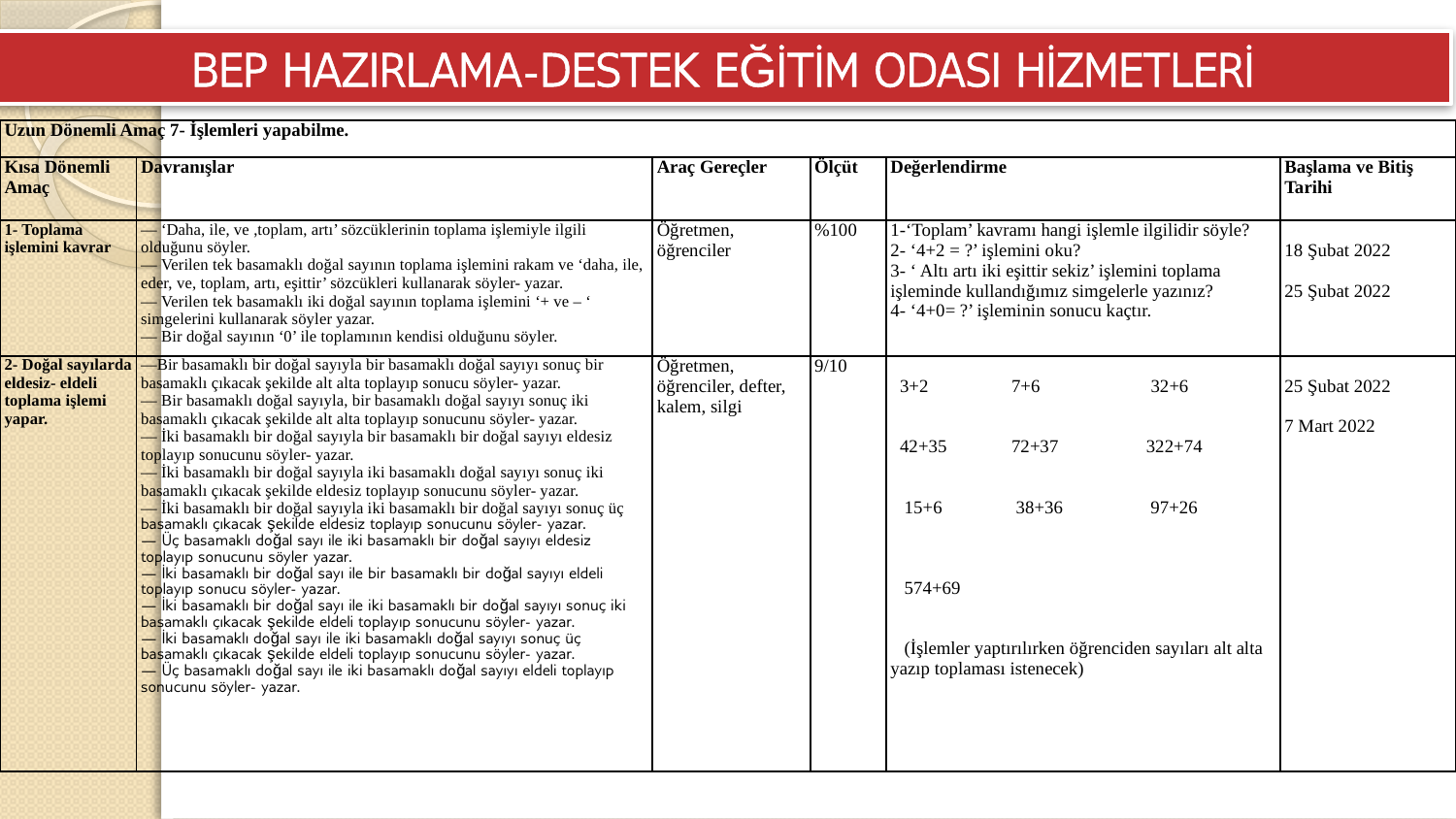

BEP HAZIRLAMA-DESTEK EĞİTİM ODASI HİZMETLERİ
| Uzun Dönemli Amaç 7- İşlemleri yapabilme. |  |  |  |  |  |
| --- | --- | --- | --- | --- | --- |
| Kısa Dönemli Amaç | Davranışlar | Araç Gereçler | Ölçüt | Değerlendirme | Başlama ve Bitiş Tarihi |
| 1- Toplama işlemini kavrar | — ‘Daha, ile, ve ,toplam, artı’ sözcüklerinin toplama işlemiyle ilgili olduğunu söyler. — Verilen tek basamaklı doğal sayının toplama işlemini rakam ve ‘daha, ile, eder, ve, toplam, artı, eşittir’ sözcükleri kullanarak söyler- yazar. — Verilen tek basamaklı iki doğal sayının toplama işlemini ‘+ ve – ‘ simgelerini kullanarak söyler yazar. — Bir doğal sayının ‘0’ ile toplamının kendisi olduğunu söyler. | Öğretmen, öğrenciler | %100 | 1-‘Toplam’ kavramı hangi işlemle ilgilidir söyle? 2- ‘4+2 = ?’ işlemini oku? 3- ‘ Altı artı iki eşittir sekiz’ işlemini toplama işleminde kullandığımız simgelerle yazınız? 4- ‘4+0= ?’ işleminin sonucu kaçtır. | 18 Şubat 2022 25 Şubat 2022 |
| 2- Doğal sayılarda eldesiz- eldeli toplama işlemi yapar. | —Bir basamaklı bir doğal sayıyla bir basamaklı doğal sayıyı sonuç bir basamaklı çıkacak şekilde alt alta toplayıp sonucu söyler- yazar. — Bir basamaklı doğal sayıyla, bir basamaklı doğal sayıyı sonuç iki basamaklı çıkacak şekilde alt alta toplayıp sonucunu söyler- yazar. — İki basamaklı bir doğal sayıyla bir basamaklı bir doğal sayıyı eldesiz toplayıp sonucunu söyler- yazar. — İki basamaklı bir doğal sayıyla iki basamaklı doğal sayıyı sonuç iki basamaklı çıkacak şekilde eldesiz toplayıp sonucunu söyler- yazar. — İki basamaklı bir doğal sayıyla iki basamaklı bir doğal sayıyı sonuç üç basamaklı çıkacak şekilde eldesiz toplayıp sonucunu söyler- yazar. — Üç basamaklı doğal sayı ile iki basamaklı bir doğal sayıyı eldesiz toplayıp sonucunu söyler yazar. — İki basamaklı bir doğal sayı ile bir basamaklı bir doğal sayıyı eldeli toplayıp sonucu söyler- yazar. — İki basamaklı bir doğal sayı ile iki basamaklı bir doğal sayıyı sonuç iki basamaklı çıkacak şekilde eldeli toplayıp sonucunu söyler- yazar. — İki basamaklı doğal sayı ile iki basamaklı doğal sayıyı sonuç üç basamaklı çıkacak şekilde eldeli toplayıp sonucunu söyler- yazar. — Üç basamaklı doğal sayı ile iki basamaklı doğal sayıyı eldeli toplayıp sonucunu söyler- yazar. | Öğretmen, öğrenciler, defter, kalem, silgi | 9/10 | 3+2 7+6 32+6 42+35 72+37 322+74 15+6 38+36 97+26 574+69 (İşlemler yaptırılırken öğrenciden sayıları alt alta yazıp toplaması istenecek) | 25 Şubat 2022 7 Mart 2022 |